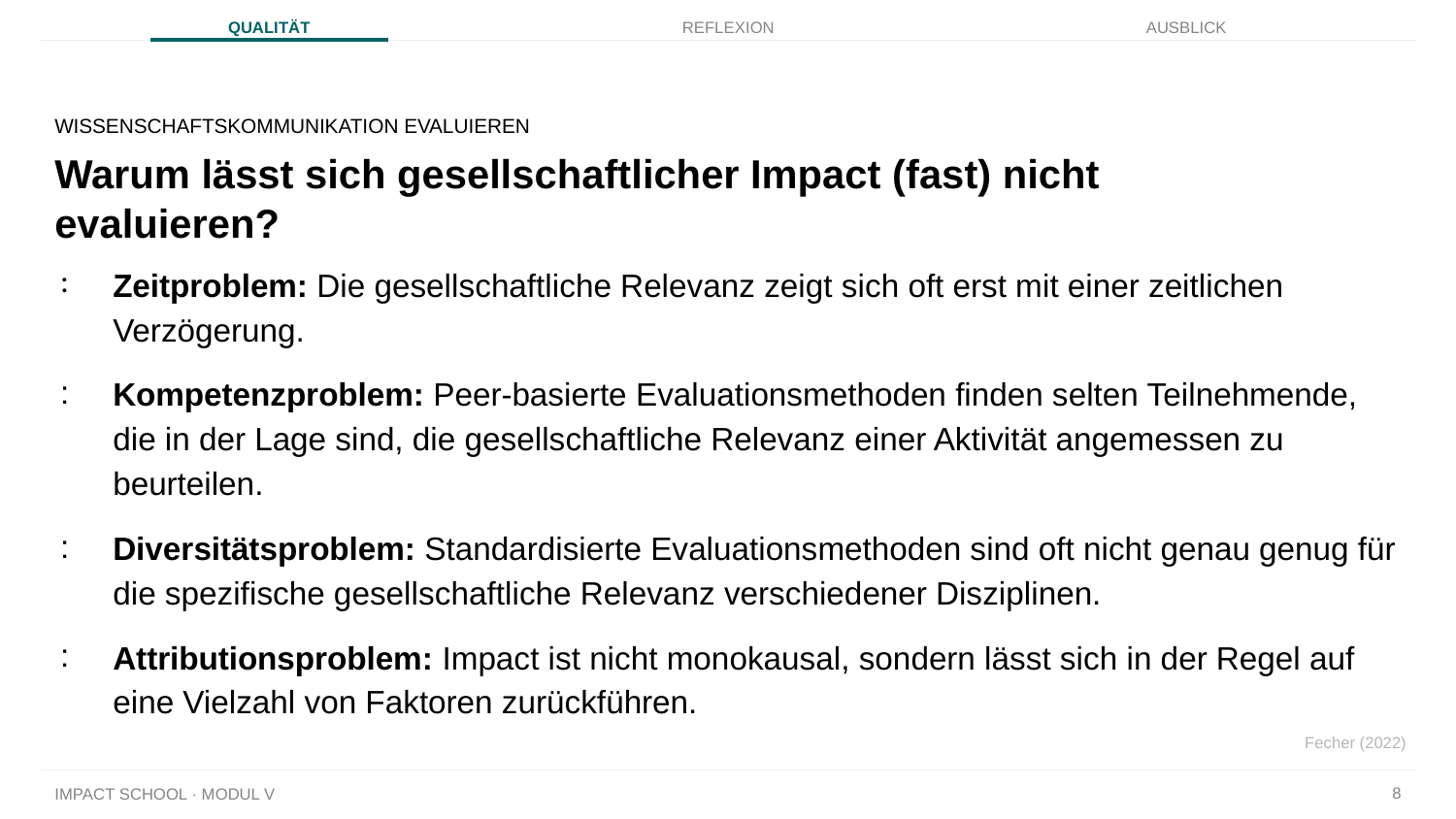

WISSENSCHAFTSKOMMUNIKATION EVALUIEREN
# Warum lässt sich gesellschaftlicher Impact (fast) nicht evaluieren?
Zeitproblem: Die gesellschaftliche Relevanz zeigt sich oft erst mit einer zeitlichen Verzögerung.
Kompetenzproblem: Peer-basierte Evaluationsmethoden finden selten Teilnehmende, die in der Lage sind, die gesellschaftliche Relevanz einer Aktivität angemessen zu beurteilen.
Diversitätsproblem: Standardisierte Evaluationsmethoden sind oft nicht genau genug für die spezifische gesellschaftliche Relevanz verschiedener Disziplinen.
Attributionsproblem: Impact ist nicht monokausal, sondern lässt sich in der Regel auf eine Vielzahl von Faktoren zurückführen.
Fecher (2022)